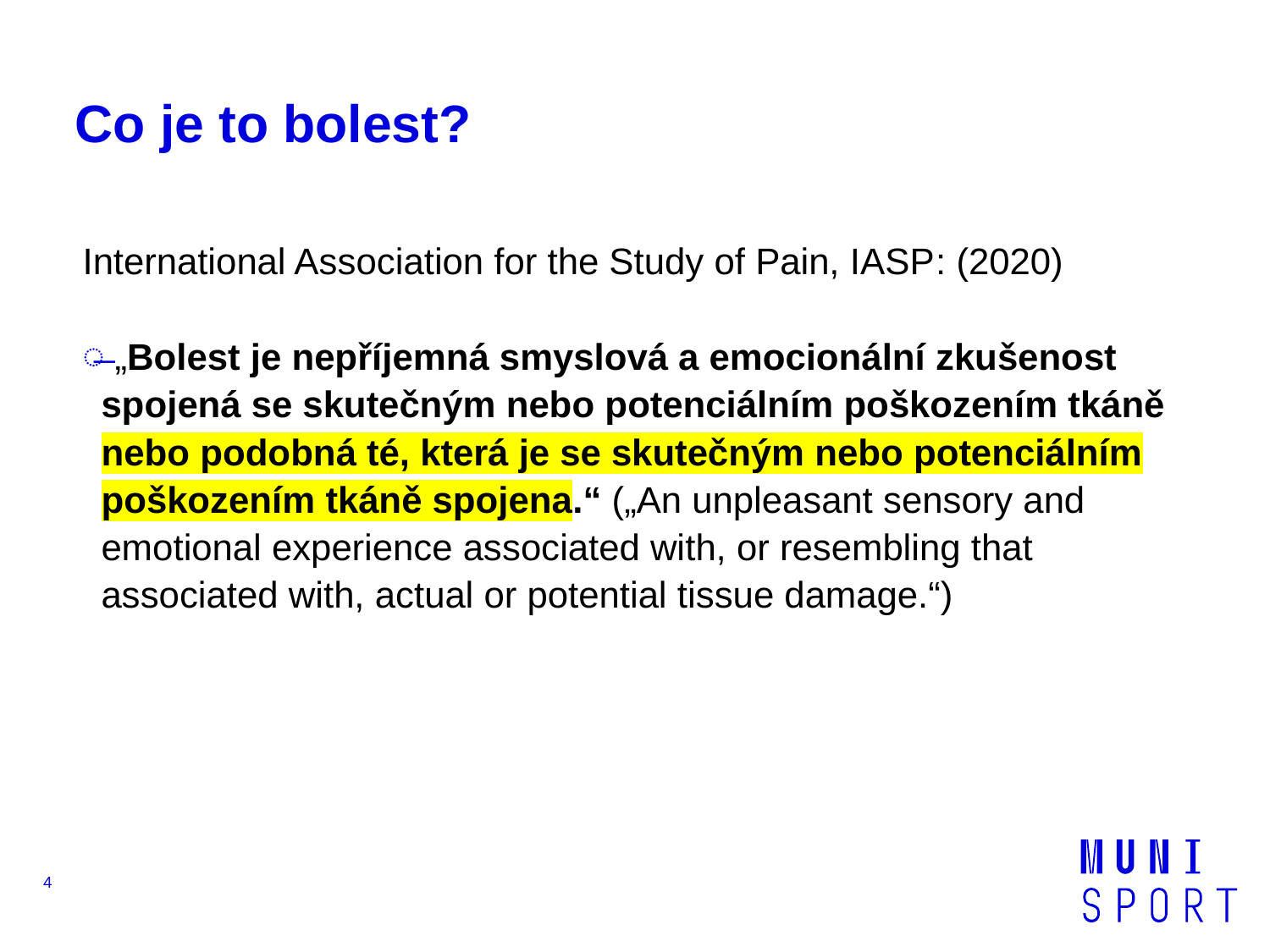

# Co je to bolest?
International Association for the Study of Pain, IASP: (2020)

 „Bolest je nepříjemná smyslová a emocionální zkušenost spojená se skutečným nebo potenciálním poškozením tkáně nebo podobná té, která je se skutečným nebo potenciálním poškozením tkáně spojena.“ („An unpleasant sensory and emotional experience associated with, or resembling that associated with, actual or potential tissue damage.“)
4